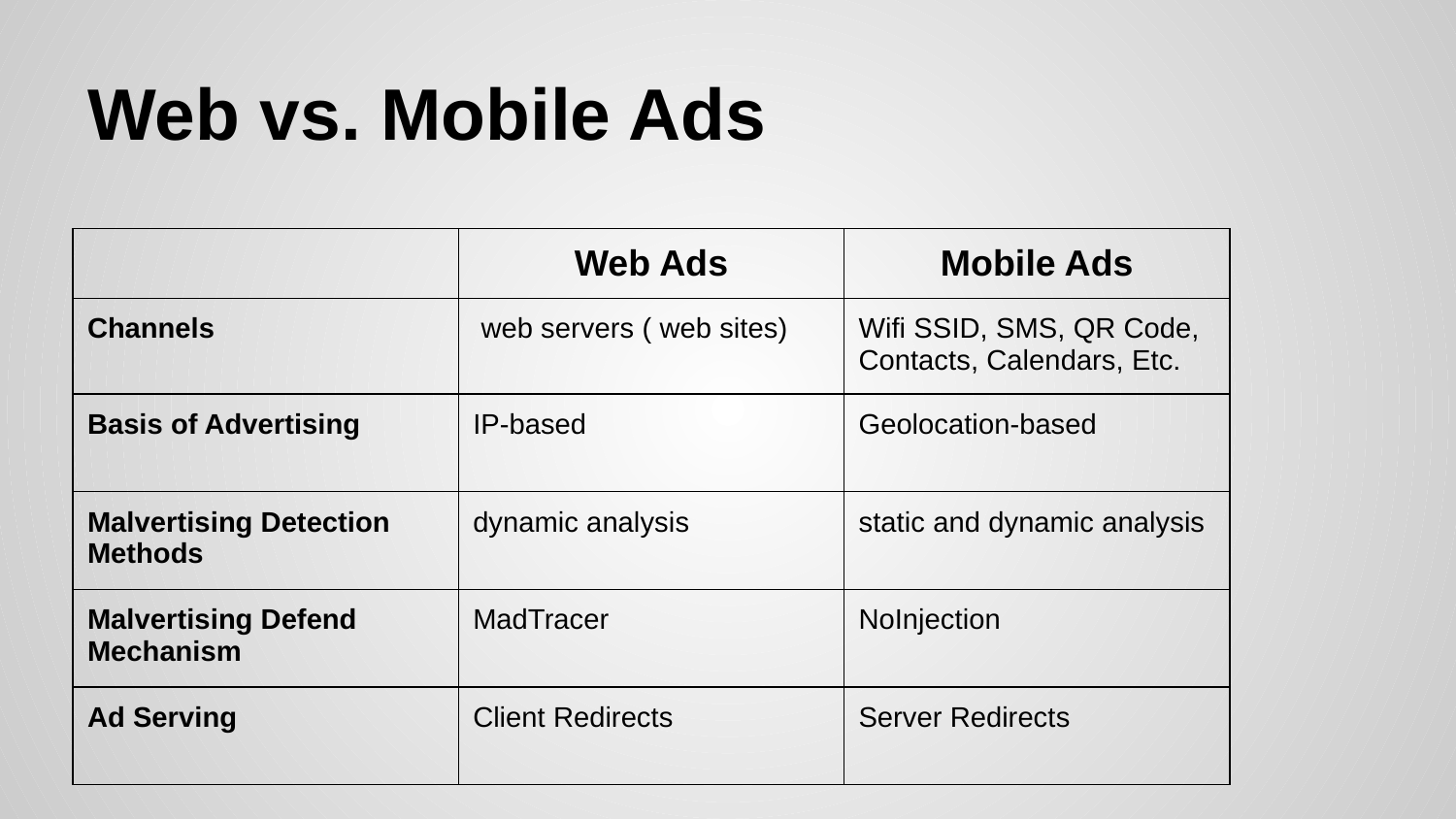

# Web vs. Mobile Ads
|  | Web Ads | Mobile Ads |
| --- | --- | --- |
| Channels | web servers ( web sites) | Wifi SSID, SMS, QR Code, Contacts, Calendars, Etc. |
| Basis of Advertising | IP-based | Geolocation-based |
| Malvertising Detection Methods | dynamic analysis | static and dynamic analysis |
| Malvertising Defend Mechanism | MadTracer | NoInjection |
| Ad Serving | Client Redirects | Server Redirects |